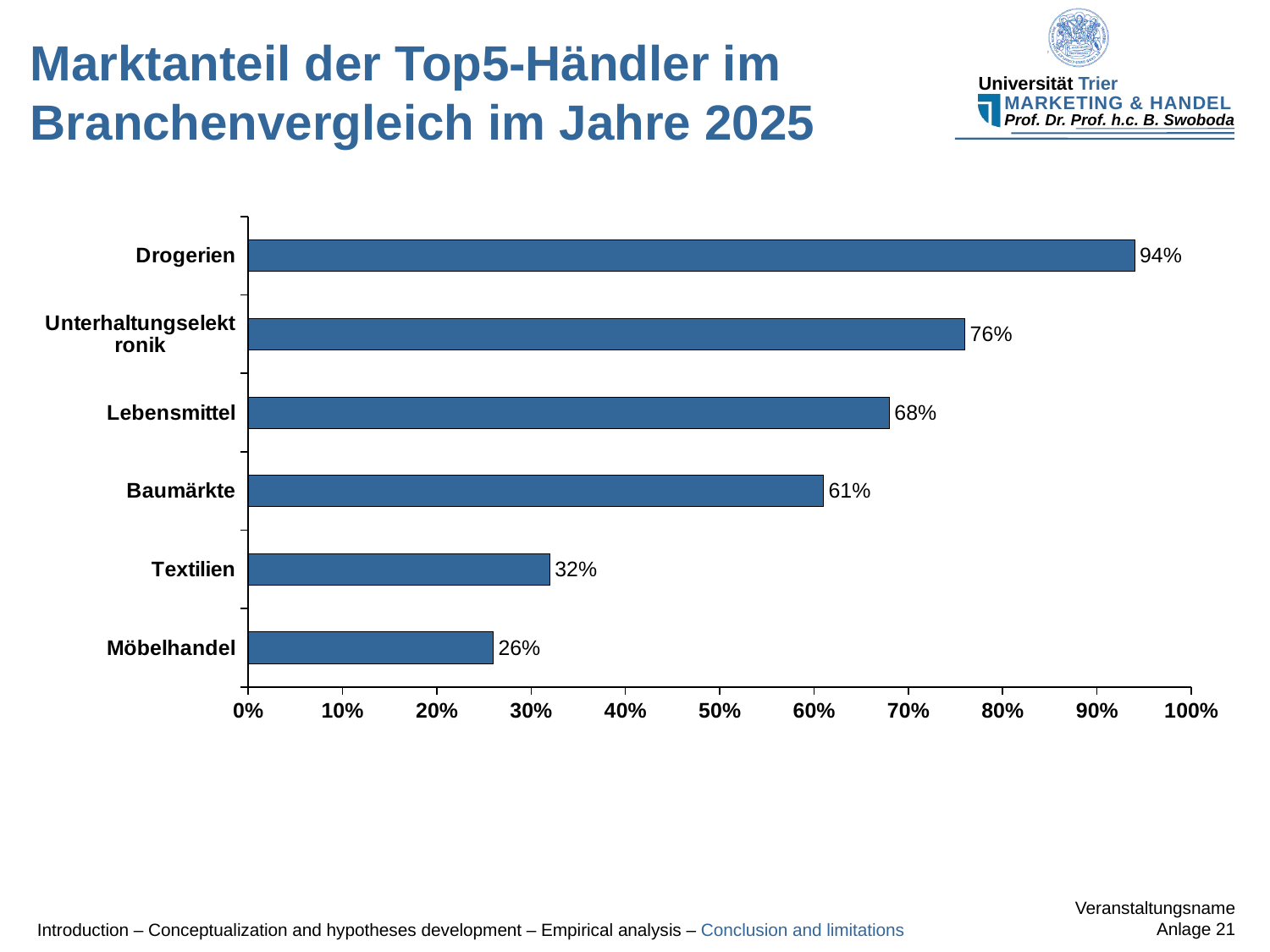

# Marktanteil der Top5-Händler im Branchenvergleich im Jahre 2025

### Chart

| Category | Spalte1 |
|---|---|
| Möbelhandel | 0.26 |
| Textilien | 0.32 |
| Baumärkte | 0.61 |
| Lebensmittel | 0.68 |
| Unterhaltungselektronik | 0.76 |
| Drogerien | 0.94 |
Introduction – Conceptualization and hypotheses development – Empirical analysis – Conclusion and limitations